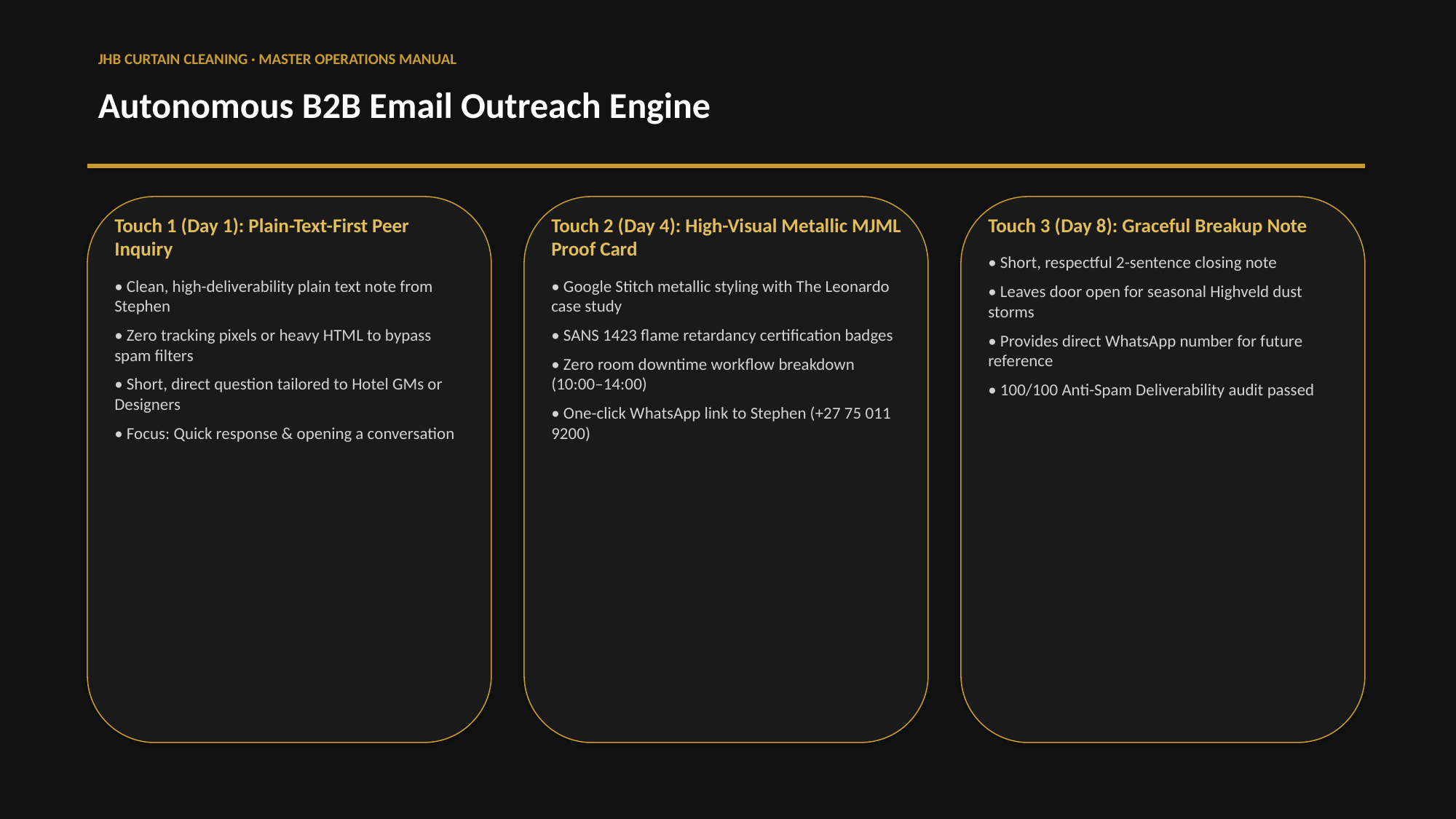

JHB CURTAIN CLEANING · MASTER OPERATIONS MANUAL
Autonomous B2B Email Outreach Engine

Touch 1 (Day 1): Plain-Text-First Peer Inquiry
• Clean, high-deliverability plain text note from Stephen
• Zero tracking pixels or heavy HTML to bypass spam filters
• Short, direct question tailored to Hotel GMs or Designers
• Focus: Quick response & opening a conversation
Touch 2 (Day 4): High-Visual Metallic MJML Proof Card
• Google Stitch metallic styling with The Leonardo case study
• SANS 1423 flame retardancy certification badges
• Zero room downtime workflow breakdown (10:00–14:00)
• One-click WhatsApp link to Stephen (+27 75 011 9200)
Touch 3 (Day 8): Graceful Breakup Note
• Short, respectful 2-sentence closing note
• Leaves door open for seasonal Highveld dust storms
• Provides direct WhatsApp number for future reference
• 100/100 Anti-Spam Deliverability audit passed